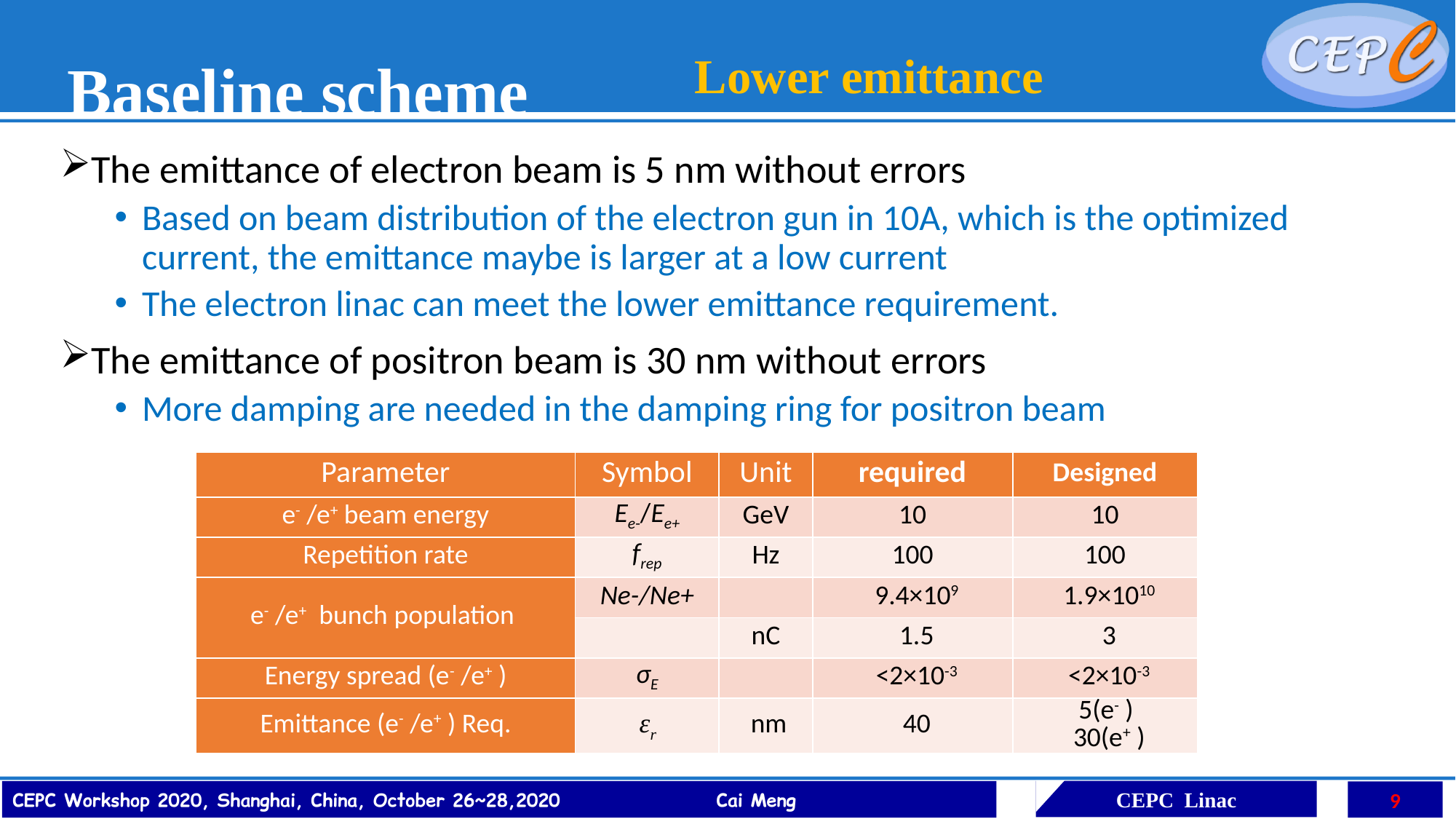

# Baseline scheme
Lower emittance
The emittance of electron beam is 5 nm without errors
Based on beam distribution of the electron gun in 10A, which is the optimized current, the emittance maybe is larger at a low current
The electron linac can meet the lower emittance requirement.
The emittance of positron beam is 30 nm without errors
More damping are needed in the damping ring for positron beam
| Parameter | Symbol | Unit | required | Designed |
| --- | --- | --- | --- | --- |
| e- /e+ beam energy | Ee-/Ee+ | GeV | 10 | 10 |
| Repetition rate | frep | Hz | 100 | 100 |
| e- /e+ bunch population | Ne-/Ne+ |  | 9.4×109 | 1.9×1010 |
|  |  | nC | 1.5 | 3 |
| Energy spread (e- /e+ ) | σE |  | <2×10-3 | <2×10-3 |
| Emittance (e- /e+ ) Req. | εr | nm | 40 | 5(e- ) 30(e+ ) |